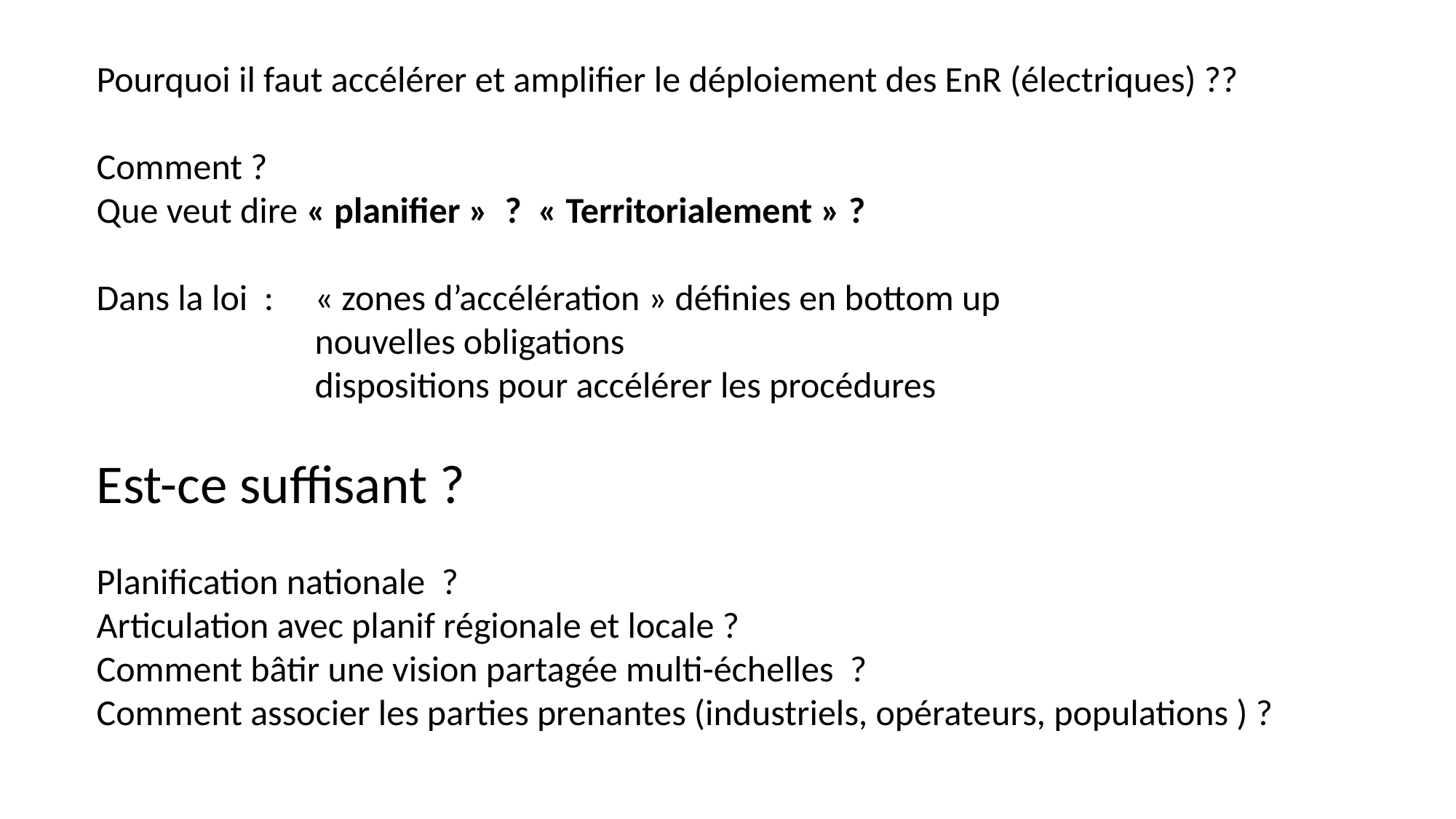

Pourquoi il faut accélérer et amplifier le déploiement des EnR (électriques) ??

Comment ?
Que veut dire « planifier »  ?  « Territorialement » ?

Dans la loi  : 	« zones d’accélération » définies en bottom up
		nouvelles obligations
		dispositions pour accélérer les procédures

Est-ce suffisant ?

Planification nationale  ?
Articulation avec planif régionale et locale ?
Comment bâtir une vision partagée multi-échelles  ?
Comment associer les parties prenantes (industriels, opérateurs, populations ) ?